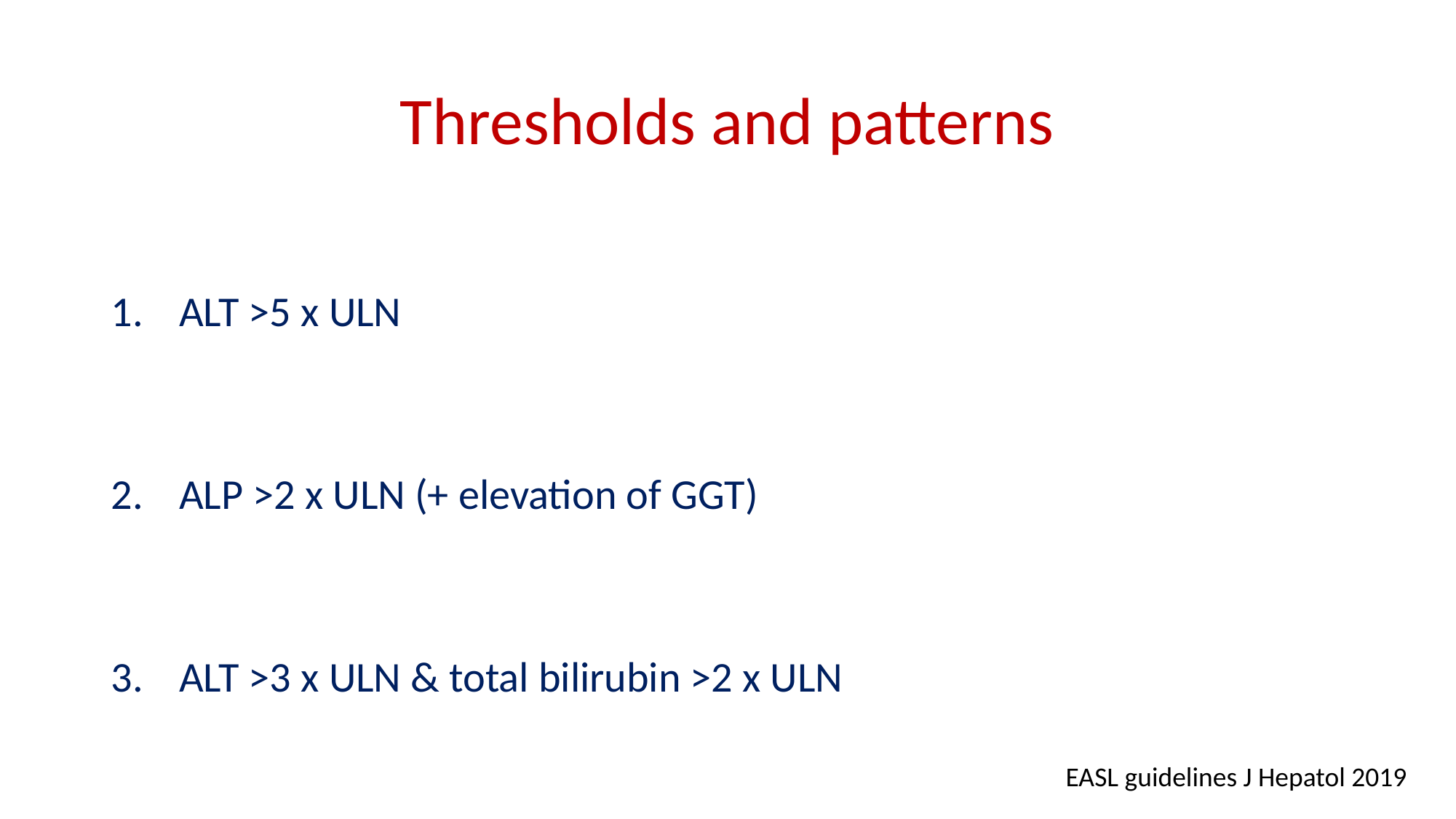

# Thresholds and patterns

ALT >5 x ULN

ALP >2 x ULN (+ elevation of GGT)

ALT >3 x ULN & total bilirubin >2 x ULN
EASL guidelines J Hepatol 2019